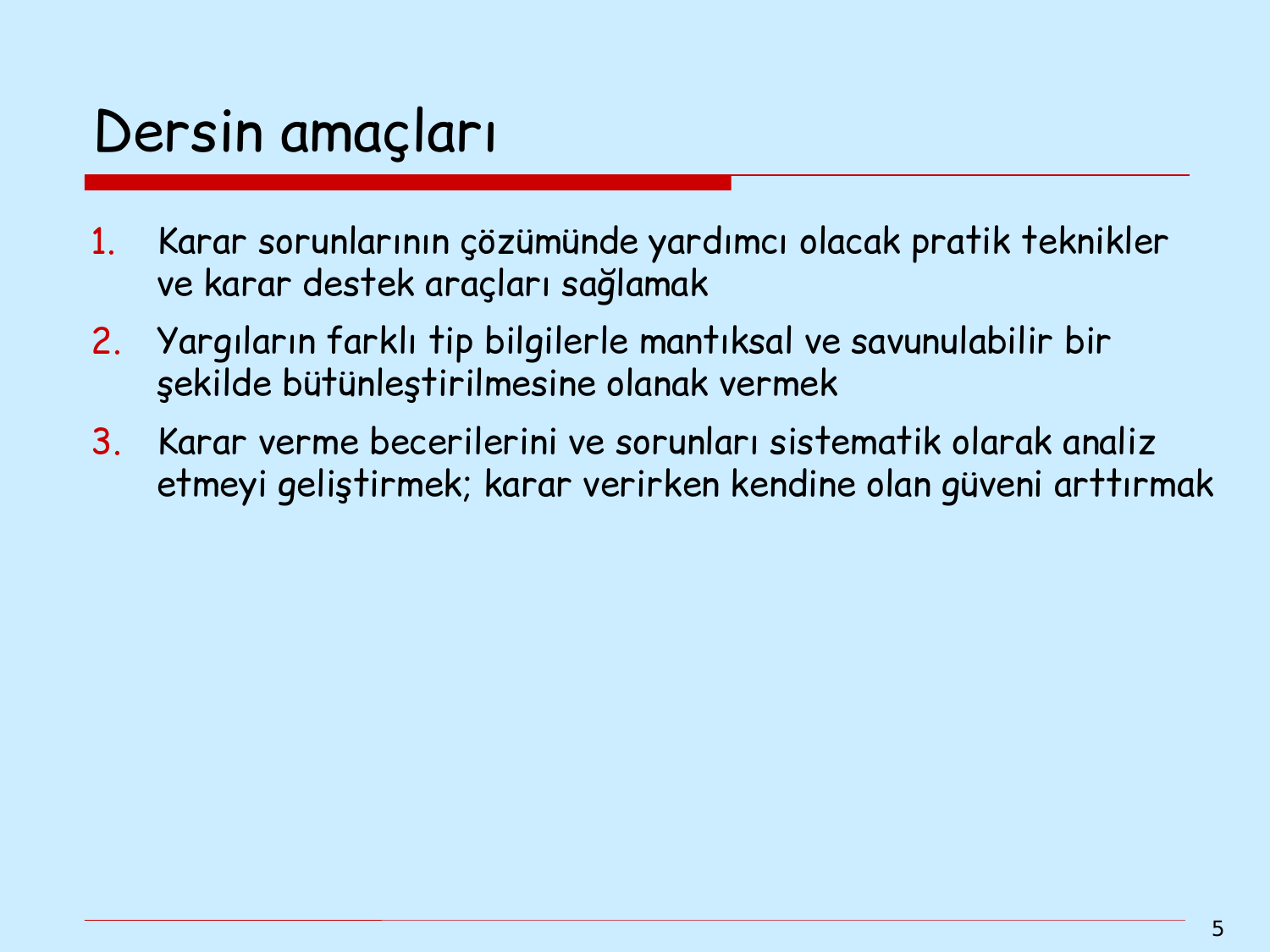

# Dersin amaçları
Karar sorunlarının çözümünde yardımcı olacak pratik teknikler ve karar destek araçları sağlamak
Yargıların farklı tip bilgilerle mantıksal ve savunulabilir bir şekilde bütünleştirilmesine olanak vermek
Karar verme becerilerini ve sorunları sistematik olarak analiz etmeyi geliştirmek; karar verirken kendine olan güveni arttırmak